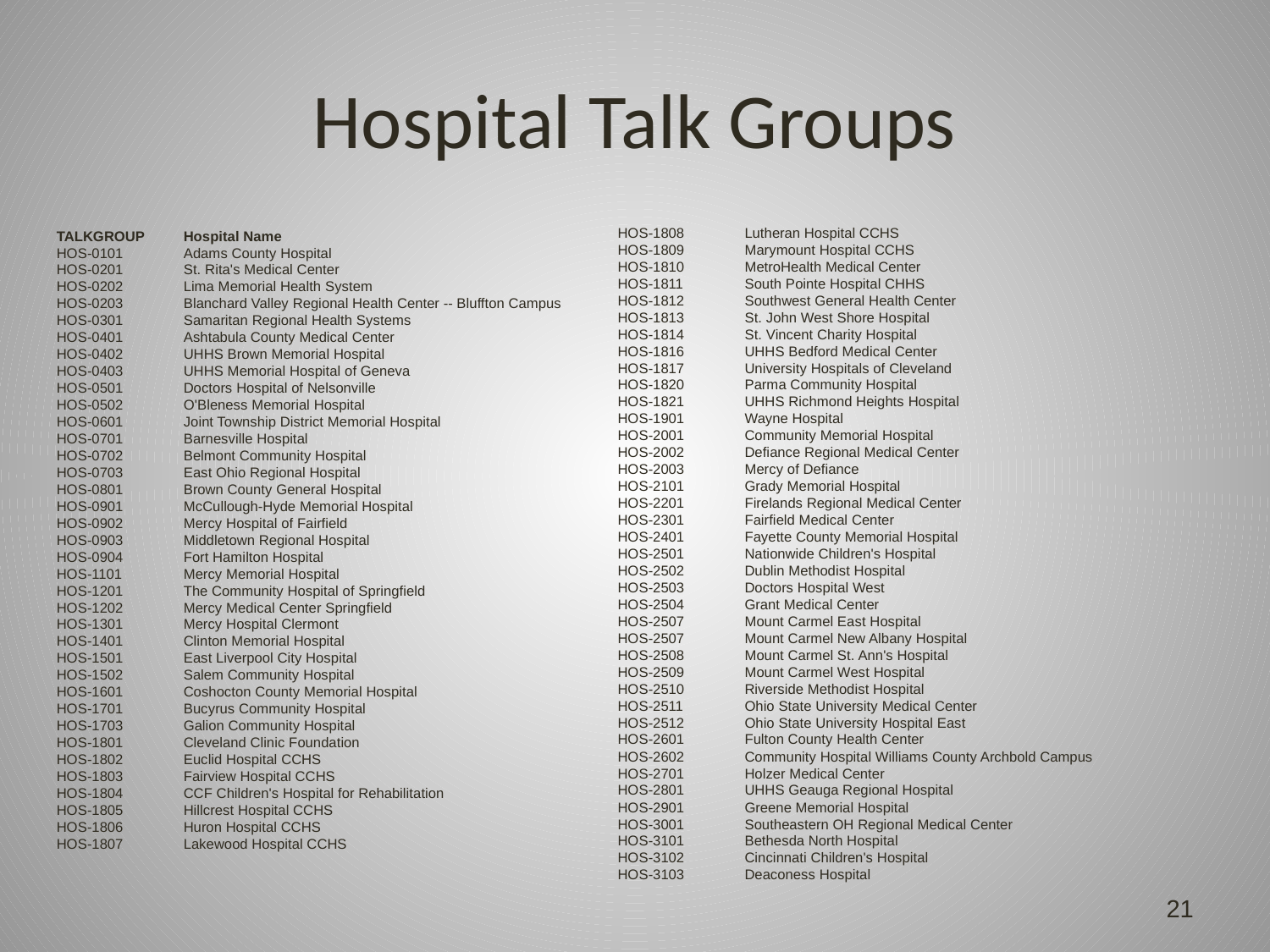

# Hospital Talk Groups
HOS-1808	Lutheran Hospital CCHS
HOS-1809	Marymount Hospital CCHS
HOS-1810	MetroHealth Medical Center
HOS-1811	South Pointe Hospital CHHS
HOS-1812	Southwest General Health Center
HOS-1813	St. John West Shore Hospital
HOS-1814	St. Vincent Charity Hospital
HOS-1816	UHHS Bedford Medical Center
HOS-1817	University Hospitals of Cleveland
HOS-1820	Parma Community Hospital
HOS-1821	UHHS Richmond Heights Hospital
HOS-1901	Wayne Hospital
HOS-2001	Community Memorial Hospital
HOS-2002	Defiance Regional Medical Center
HOS-2003	Mercy of Defiance
HOS-2101	Grady Memorial Hospital
HOS-2201	Firelands Regional Medical Center
HOS-2301	Fairfield Medical Center
HOS-2401	Fayette County Memorial Hospital
HOS-2501	Nationwide Children's Hospital
HOS-2502 	Dublin Methodist Hospital
HOS-2503	Doctors Hospital West
HOS-2504	Grant Medical Center
HOS-2507	Mount Carmel East Hospital
HOS-2507	Mount Carmel New Albany Hospital
HOS-2508	Mount Carmel St. Ann's Hospital
HOS-2509	Mount Carmel West Hospital
HOS-2510	Riverside Methodist Hospital
HOS-2511	Ohio State University Medical Center
HOS-2512	Ohio State University Hospital East
HOS-2601	Fulton County Health Center
HOS-2602	Community Hospital Williams County Archbold Campus
HOS-2701	Holzer Medical Center
HOS-2801	UHHS Geauga Regional Hospital
HOS-2901	Greene Memorial Hospital
HOS-3001	Southeastern OH Regional Medical Center
HOS-3101	Bethesda North Hospital
HOS-3102	Cincinnati Children's Hospital
HOS-3103	Deaconess Hospital
TALKGROUP	Hospital Name
HOS-0101	Adams County Hospital
HOS-0201	St. Rita's Medical Center
HOS-0202	Lima Memorial Health System
HOS-0203	Blanchard Valley Regional Health Center -- Bluffton Campus
HOS-0301	Samaritan Regional Health Systems
HOS-0401	Ashtabula County Medical Center
HOS-0402	UHHS Brown Memorial Hospital
HOS-0403	UHHS Memorial Hospital of Geneva
HOS-0501	Doctors Hospital of Nelsonville
HOS-0502	O'Bleness Memorial Hospital
HOS-0601	Joint Township District Memorial Hospital
HOS-0701	Barnesville Hospital
HOS-0702	Belmont Community Hospital
HOS-0703	East Ohio Regional Hospital
HOS-0801	Brown County General Hospital
HOS-0901	McCullough-Hyde Memorial Hospital
HOS-0902	Mercy Hospital of Fairfield
HOS-0903	Middletown Regional Hospital
HOS-0904	Fort Hamilton Hospital
HOS-1101	Mercy Memorial Hospital
HOS-1201	The Community Hospital of Springfield
HOS-1202	Mercy Medical Center Springfield
HOS-1301	Mercy Hospital Clermont
HOS-1401	Clinton Memorial Hospital
HOS-1501	East Liverpool City Hospital
HOS-1502	Salem Community Hospital
HOS-1601	Coshocton County Memorial Hospital
HOS-1701	Bucyrus Community Hospital
HOS-1703	Galion Community Hospital
HOS-1801	Cleveland Clinic Foundation
HOS-1802	Euclid Hospital CCHS
HOS-1803	Fairview Hospital CCHS
HOS-1804	CCF Children's Hospital for Rehabilitation
HOS-1805	Hillcrest Hospital CCHS
HOS-1806	Huron Hospital CCHS
HOS-1807	Lakewood Hospital CCHS
21